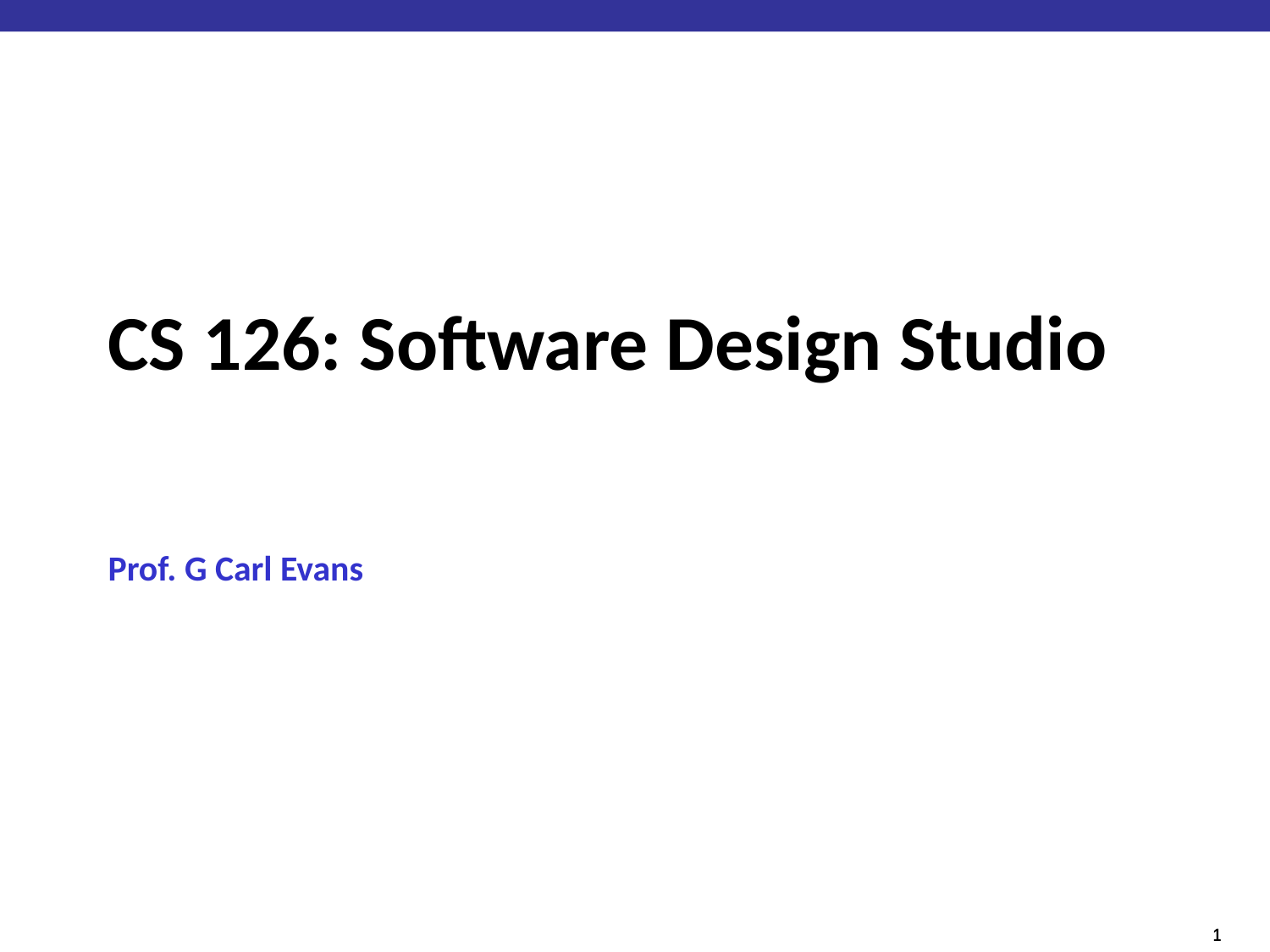

# CS 126: Software Design Studio
Prof. G Carl Evans